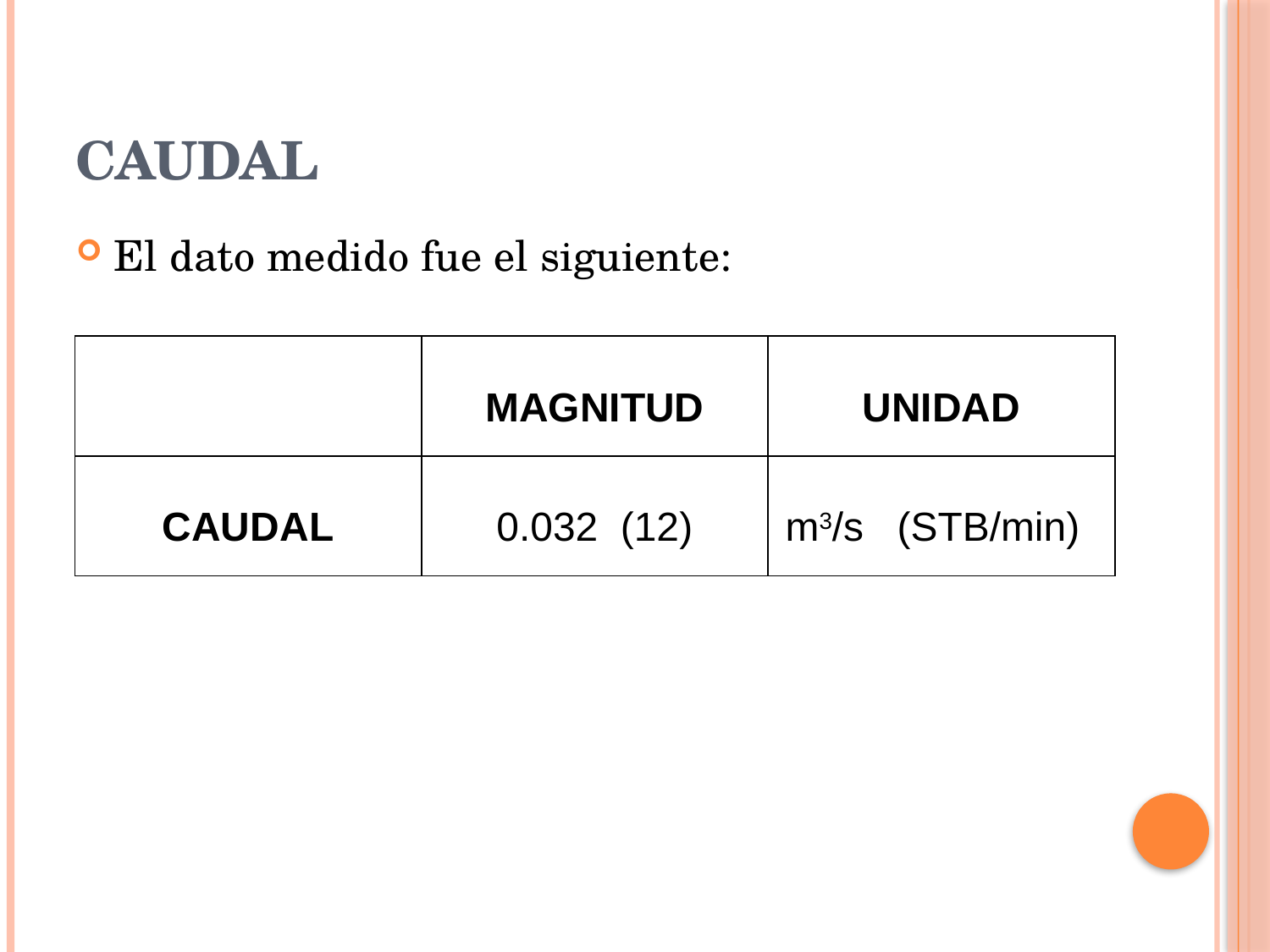

# Caudal
El dato medido fue el siguiente:
|  | MAGNITUD | UNIDAD |
| --- | --- | --- |
| CAUDAL | 0.032 (12) | m3/s (STB/min) |